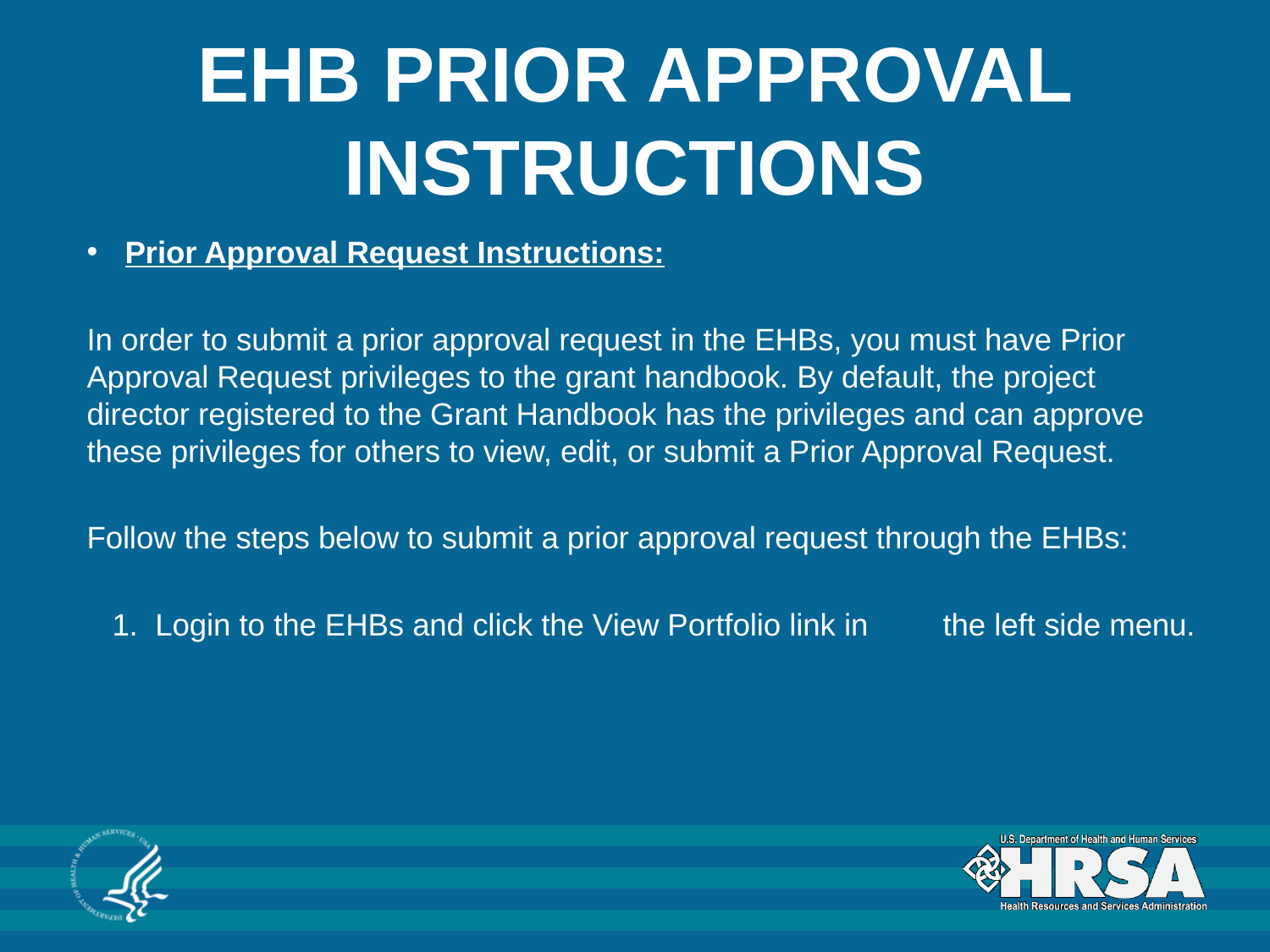

# EHB PRIOR APPROVAL INSTRUCTIONS

Prior Approval Request Instructions:

In order to submit a prior approval request in the EHBs, you must have Prior Approval Request privileges to the grant handbook. By default, the project director registered to the Grant Handbook has the privileges and can approve these privileges for others to view, edit, or submit a Prior Approval Request.

Follow the steps below to submit a prior approval request through the EHBs:

	1.  Login to the EHBs and click the View Portfolio link in  	     the left side menu.